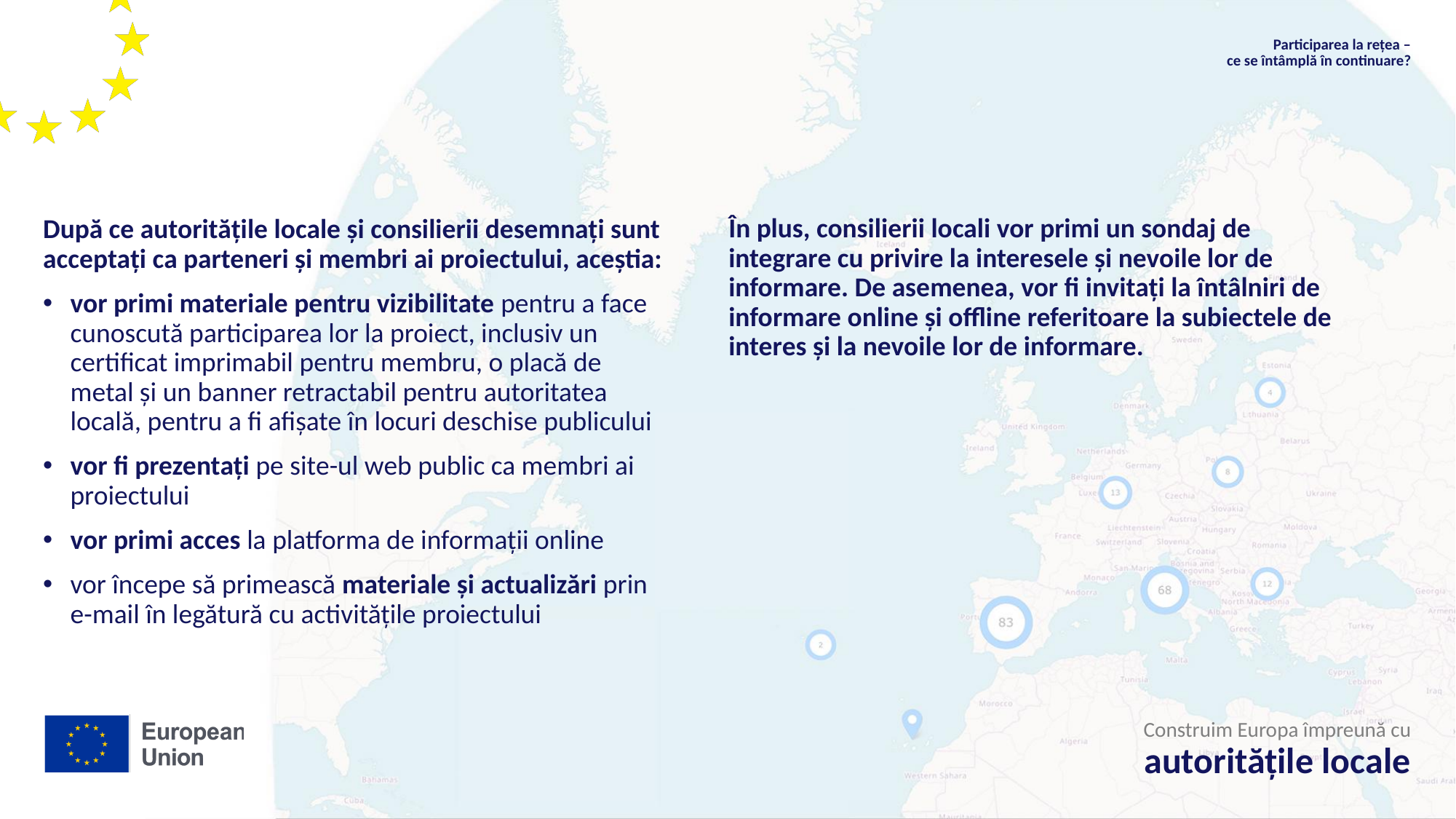

Participarea la rețea –
 ce se întâmplă în continuare?
După ce autoritățile locale și consilierii desemnați sunt acceptați ca parteneri și membri ai proiectului, aceștia:
vor primi materiale pentru vizibilitate pentru a face cunoscută participarea lor la proiect, inclusiv un certificat imprimabil pentru membru, o placă de metal și un banner retractabil pentru autoritatea locală, pentru a fi afișate în locuri deschise publicului
vor fi prezentați pe site-ul web public ca membri ai proiectului
vor primi acces la platforma de informații online
vor începe să primească materiale și actualizări prin e-mail în legătură cu activitățile proiectului
În plus, consilierii locali vor primi un sondaj de integrare cu privire la interesele și nevoile lor de informare. De asemenea, vor fi invitați la întâlniri de informare online și offline referitoare la subiectele de interes și la nevoile lor de informare.
Construim Europa împreună cu
autoritățile locale